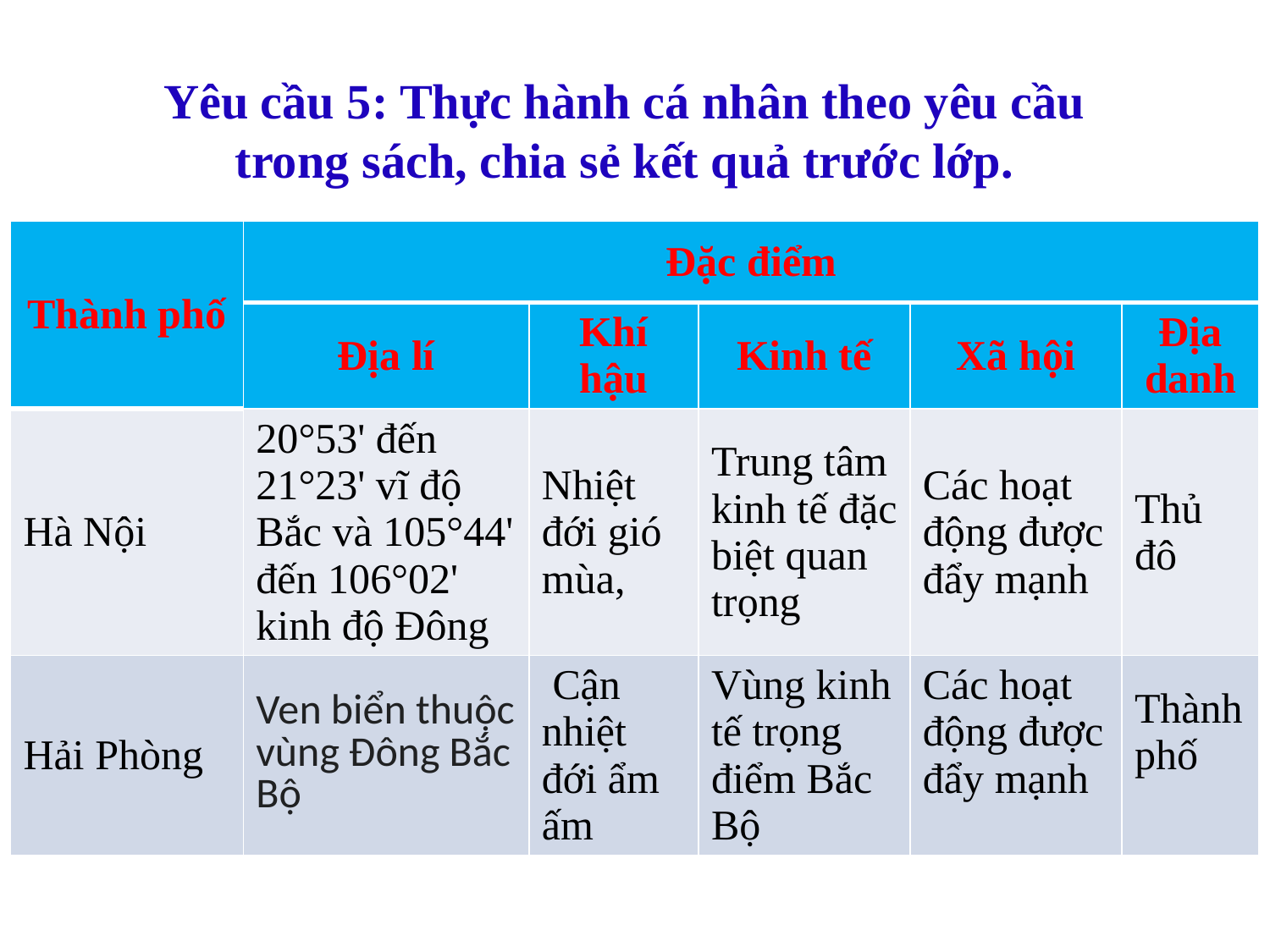

Yêu cầu 5: Thực hành cá nhân theo yêu cầu trong sách, chia sẻ kết quả trước lớp.
| Thành phố | Đặc điểm |  |  |  |  |
| --- | --- | --- | --- | --- | --- |
|  | Địa lí | Khí hậu | Kinh tế | Xã hội | Địa danh |
| Hà Nội | 20°53' đến 21°23' vĩ độ Bắc và 105°44' đến 106°02' kinh độ Đông | Nhiệt đới gió mùa, | Trung tâm kinh tế đặc biệt quan trọng | Các hoạt động được đẩy mạnh | Thủ đô |
| Hải Phòng | Ven biển thuộc vùng Đông Bắc Bộ | Cận nhiệt đới ẩm ấm | Vùng kinh tế trọng điểm Bắc Bộ | Các hoạt động được đẩy mạnh | Thành phố |